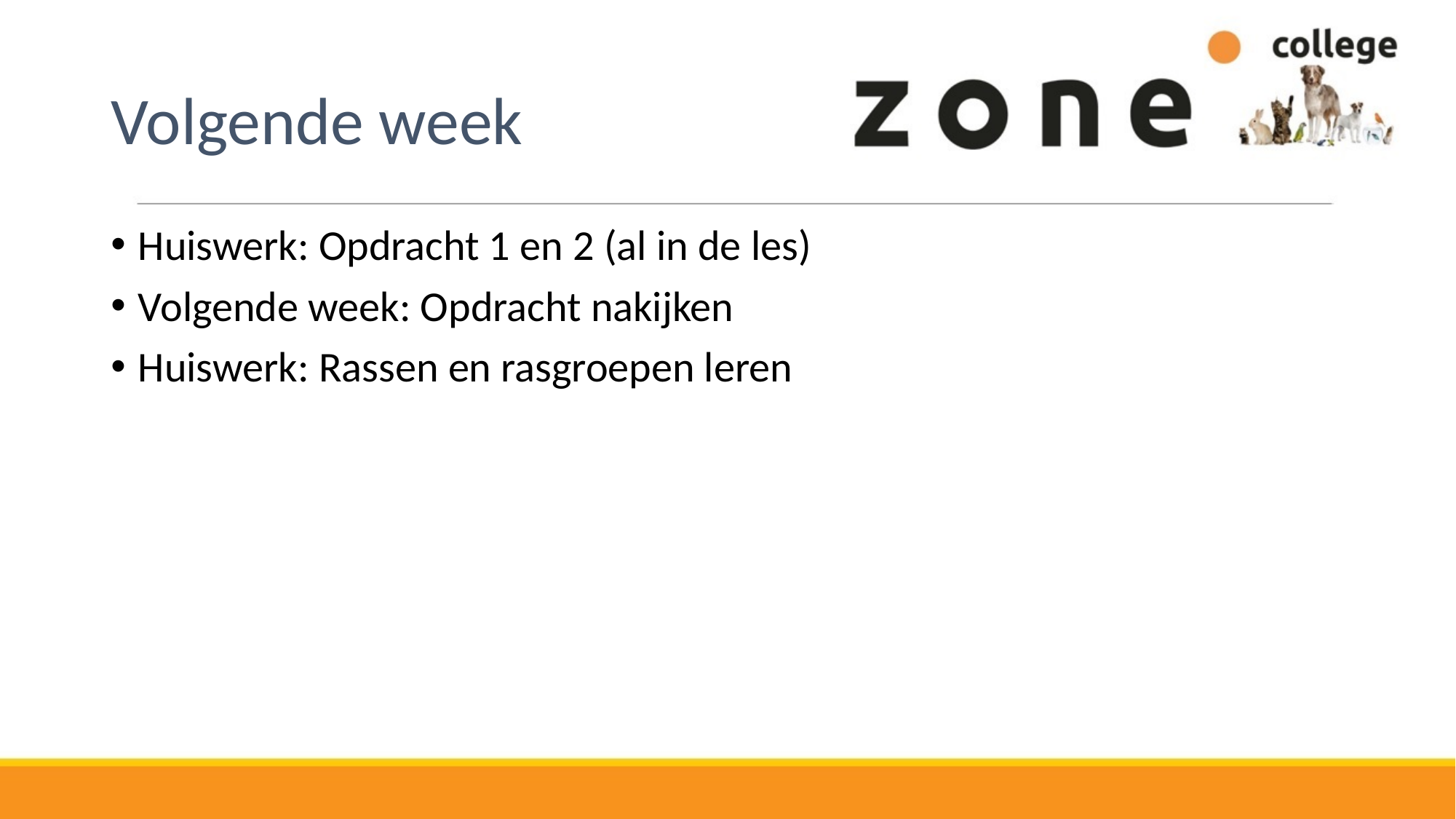

# Volgende week
Huiswerk: Opdracht 1 en 2 (al in de les)
Volgende week: Opdracht nakijken
Huiswerk: Rassen en rasgroepen leren